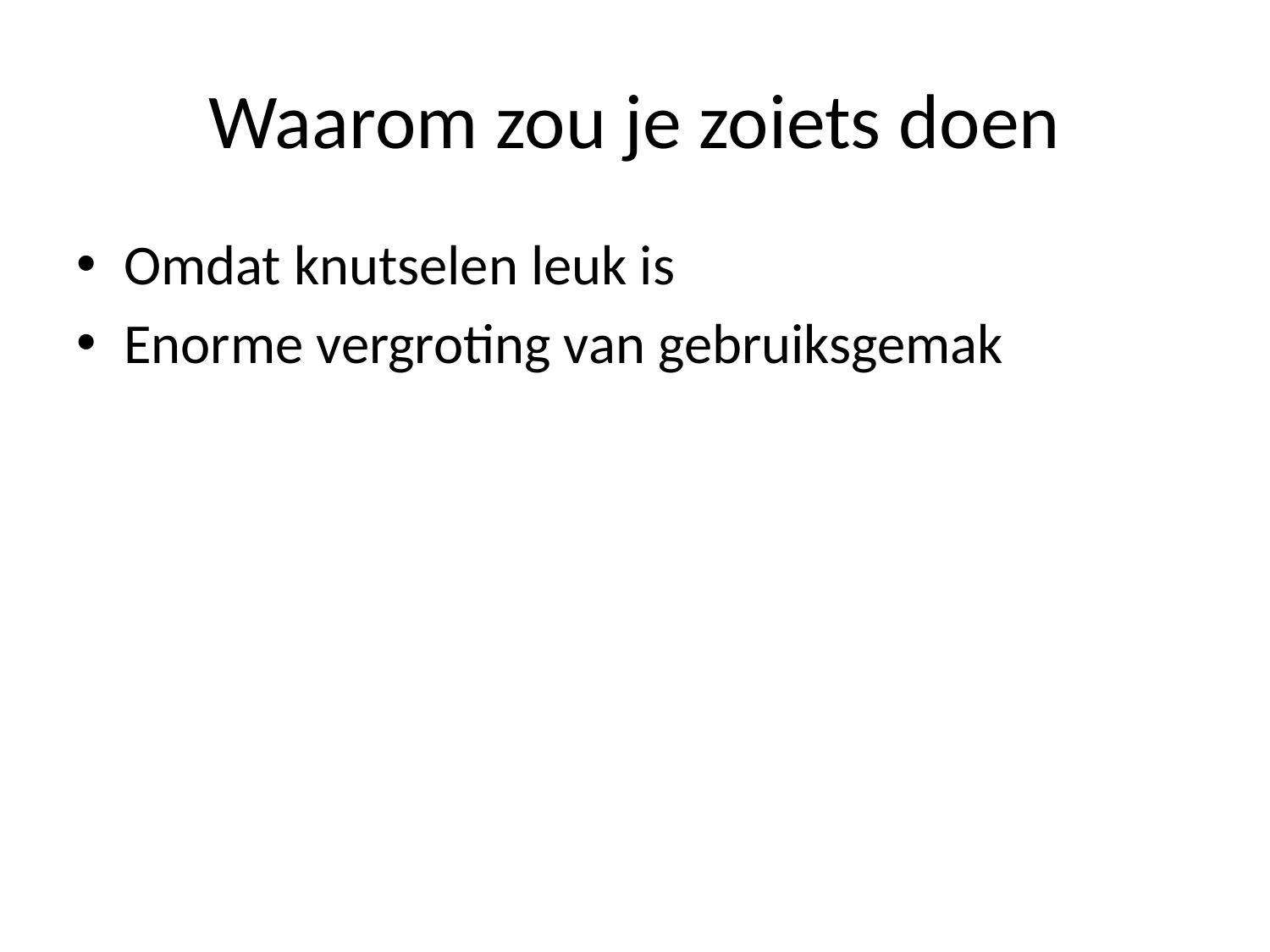

# Waarom zou je zoiets doen
Omdat knutselen leuk is
Enorme vergroting van gebruiksgemak